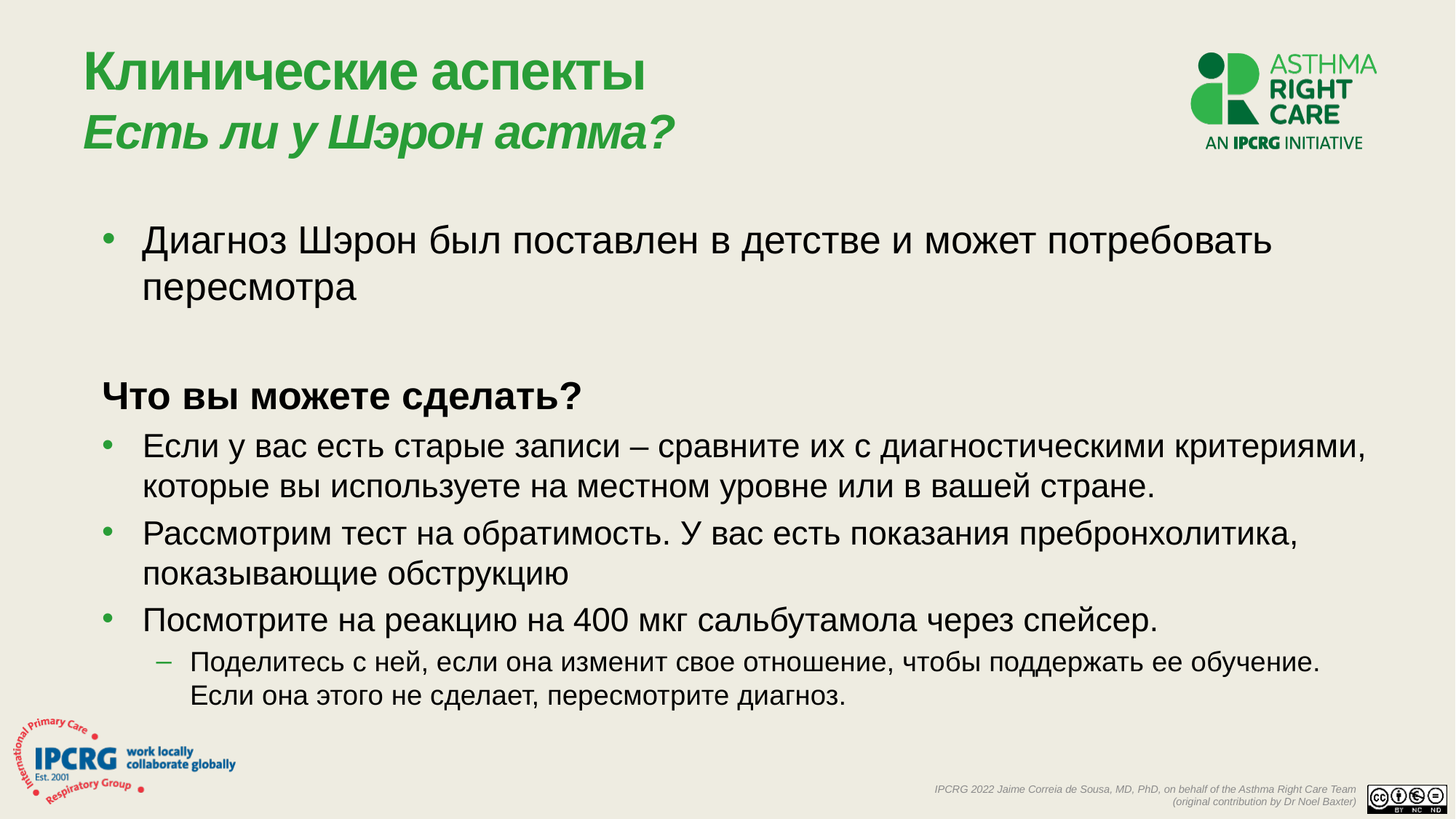

# Клинические аспекты Есть ли у Шэрон астма?
Диагноз Шэрон был поставлен в детстве и может потребовать пересмотра

Что вы можете сделать?
Если у вас есть старые записи – сравните их с диагностическими критериями, которые вы используете на местном уровне или в вашей стране.
Рассмотрим тест на обратимость. У вас есть показания пребронхолитика, показывающие обструкцию
Посмотрите на реакцию на 400 мкг сальбутамола через спейсер.
Поделитесь с ней, если она изменит свое отношение, чтобы поддержать ее обучение. Если она этого не сделает, пересмотрите диагноз.